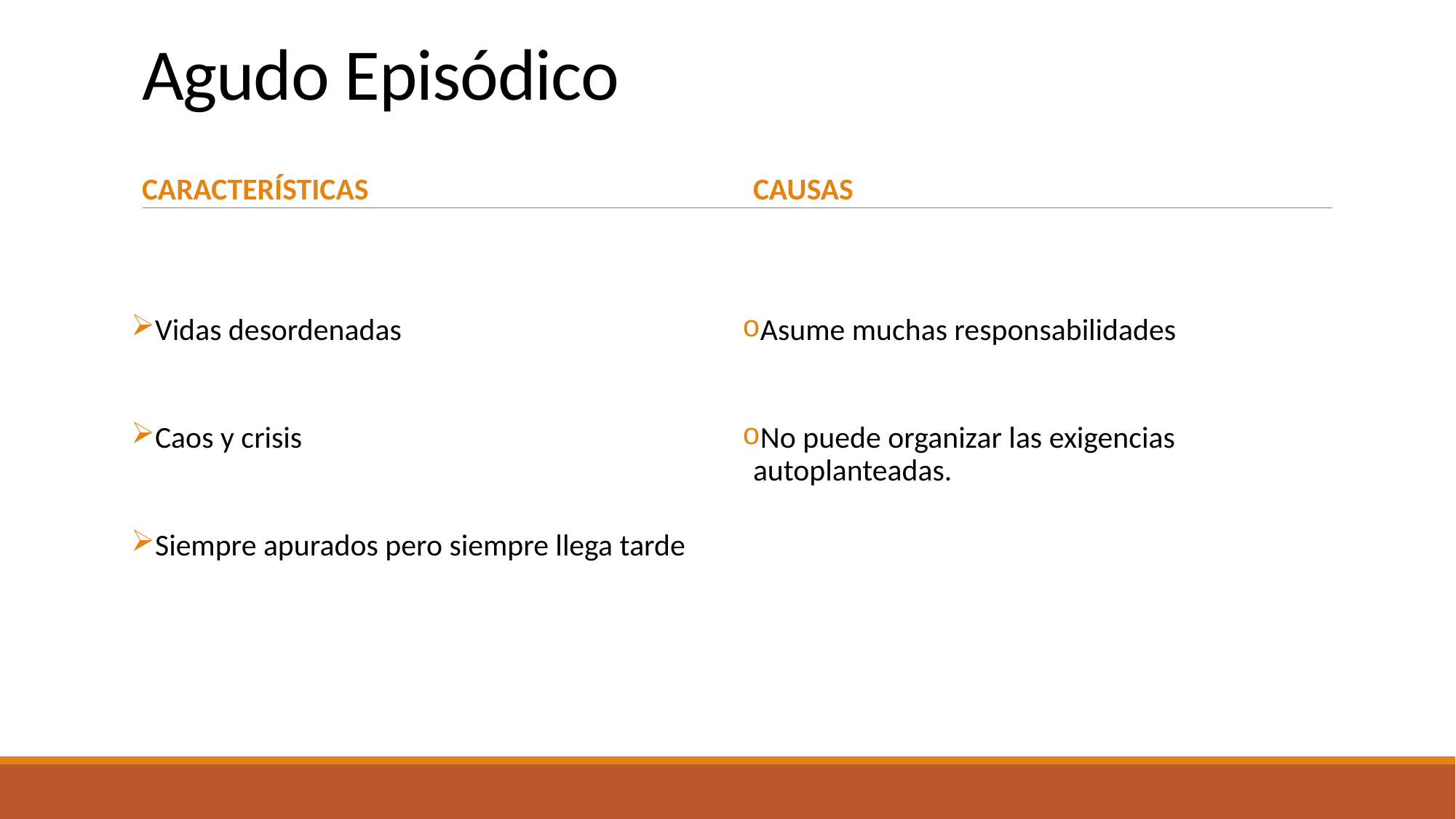

# Agudo Episódico
Características
Causas
Vidas desordenadas

Caos y crisis

Siempre apurados pero siempre llega tarde
Asume muchas responsabilidades

No puede organizar las exigencias autoplanteadas.